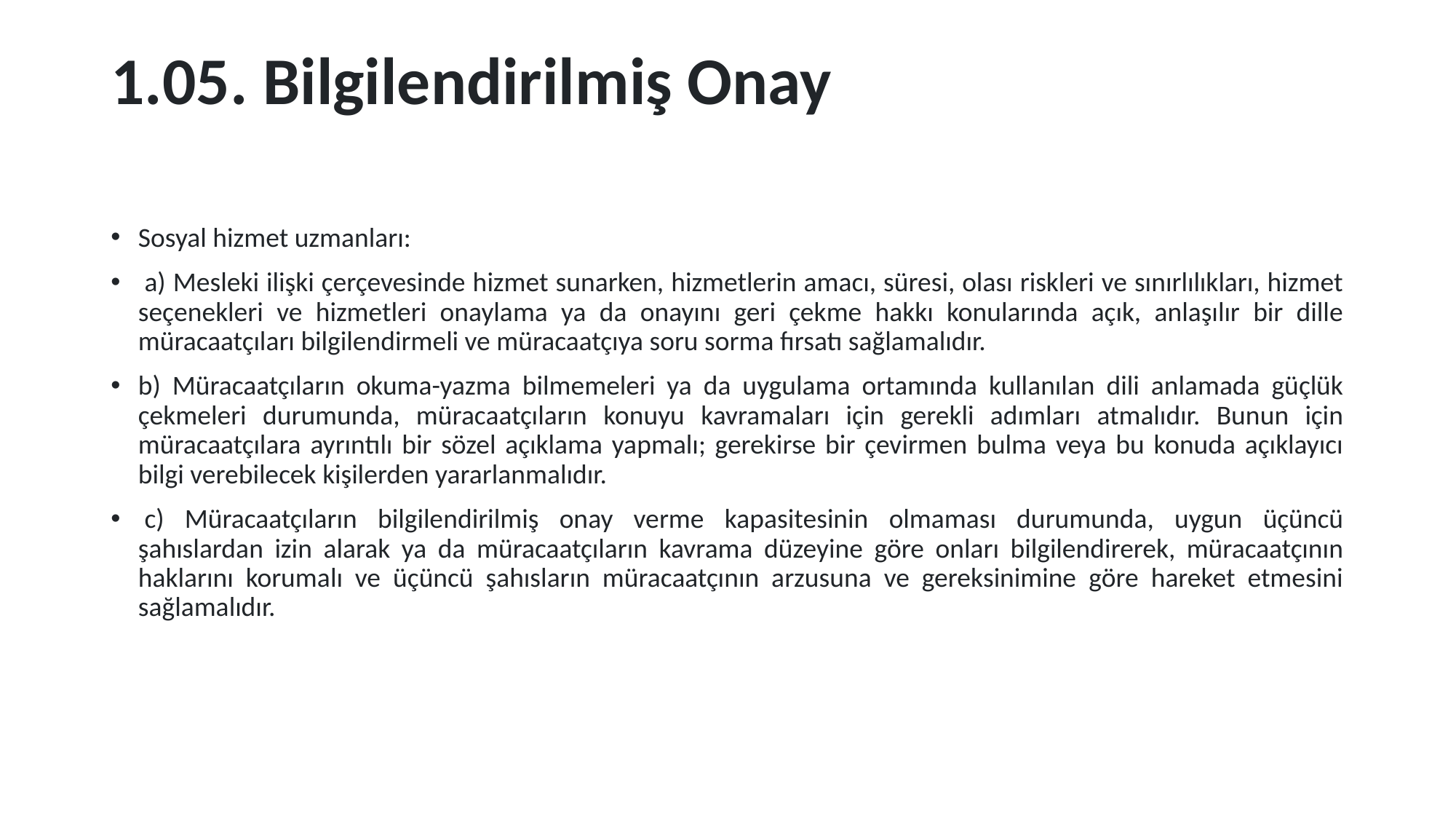

# 1.05. Bilgilendirilmiş Onay
Sosyal hizmet uzmanları:
 a) Mesleki ilişki çerçevesinde hizmet sunarken, hizmetlerin amacı, süresi, olası riskleri ve sınırlılıkları, hizmet seçenekleri ve hizmetleri onaylama ya da onayını geri çekme hakkı konularında açık, anlaşılır bir dille müracaatçıları bilgilendirmeli ve müracaatçıya soru sorma fırsatı sağlamalıdır.
b) Müracaatçıların okuma-yazma bilmemeleri ya da uygulama ortamında kullanılan dili anlamada güçlük çekmeleri durumunda, müracaatçıların konuyu kavramaları için gerekli adımları atmalıdır. Bunun için müracaatçılara ayrıntılı bir sözel açıklama yapmalı; gerekirse bir çevirmen bulma veya bu konuda açıklayıcı bilgi verebilecek kişilerden yararlanmalıdır.
 c) Müracaatçıların bilgilendirilmiş onay verme kapasitesinin olmaması durumunda, uygun üçüncü şahıslardan izin alarak ya da müracaatçıların kavrama düzeyine göre onları bilgilendirerek, müracaatçının haklarını korumalı ve üçüncü şahısların müracaatçının arzusuna ve gereksinimine göre hareket etmesini sağlamalıdır.